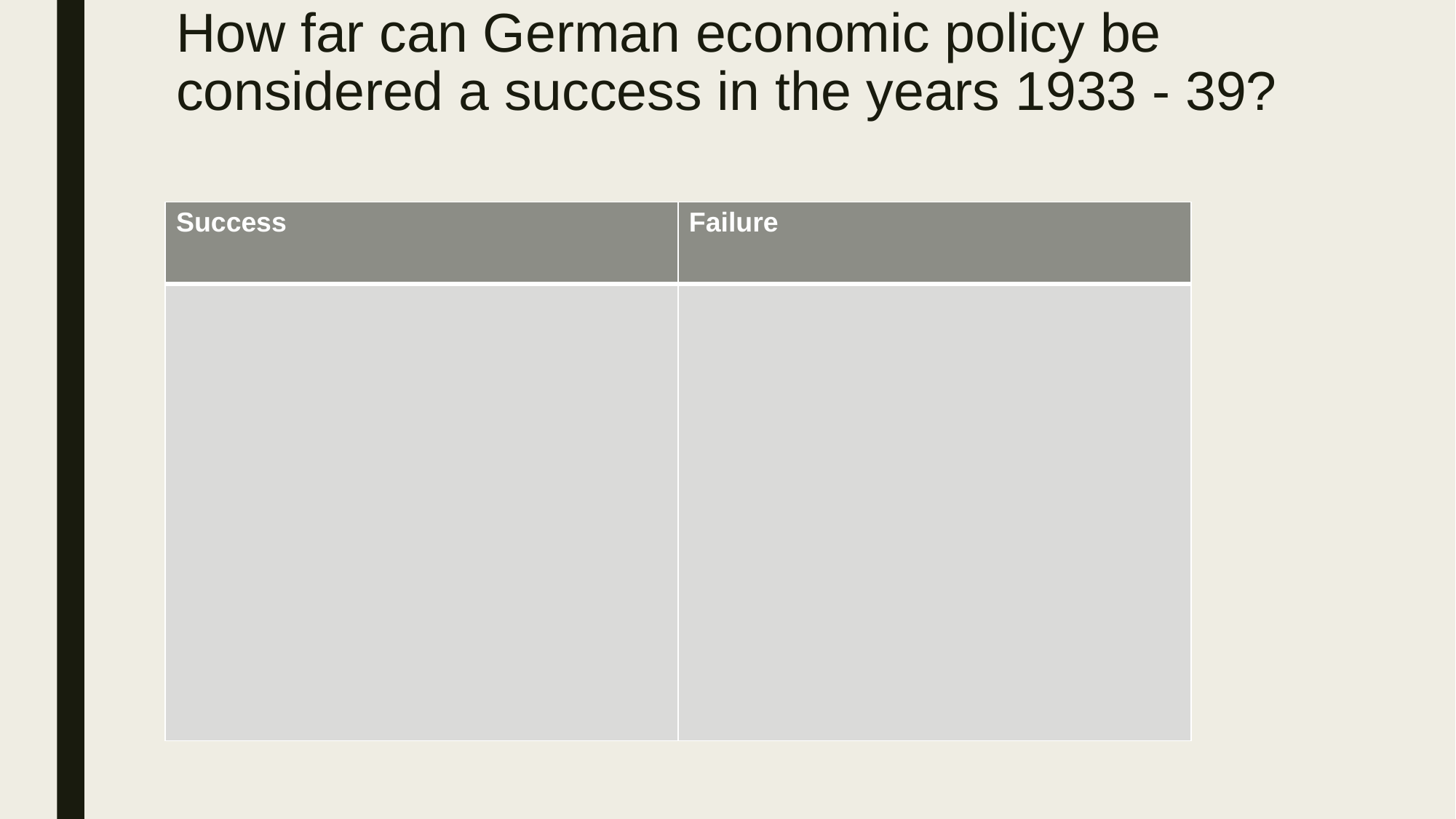

# How far can German economic policy be considered a success in the years 1933 - 39?
| Success | Failure |
| --- | --- |
|  |  |